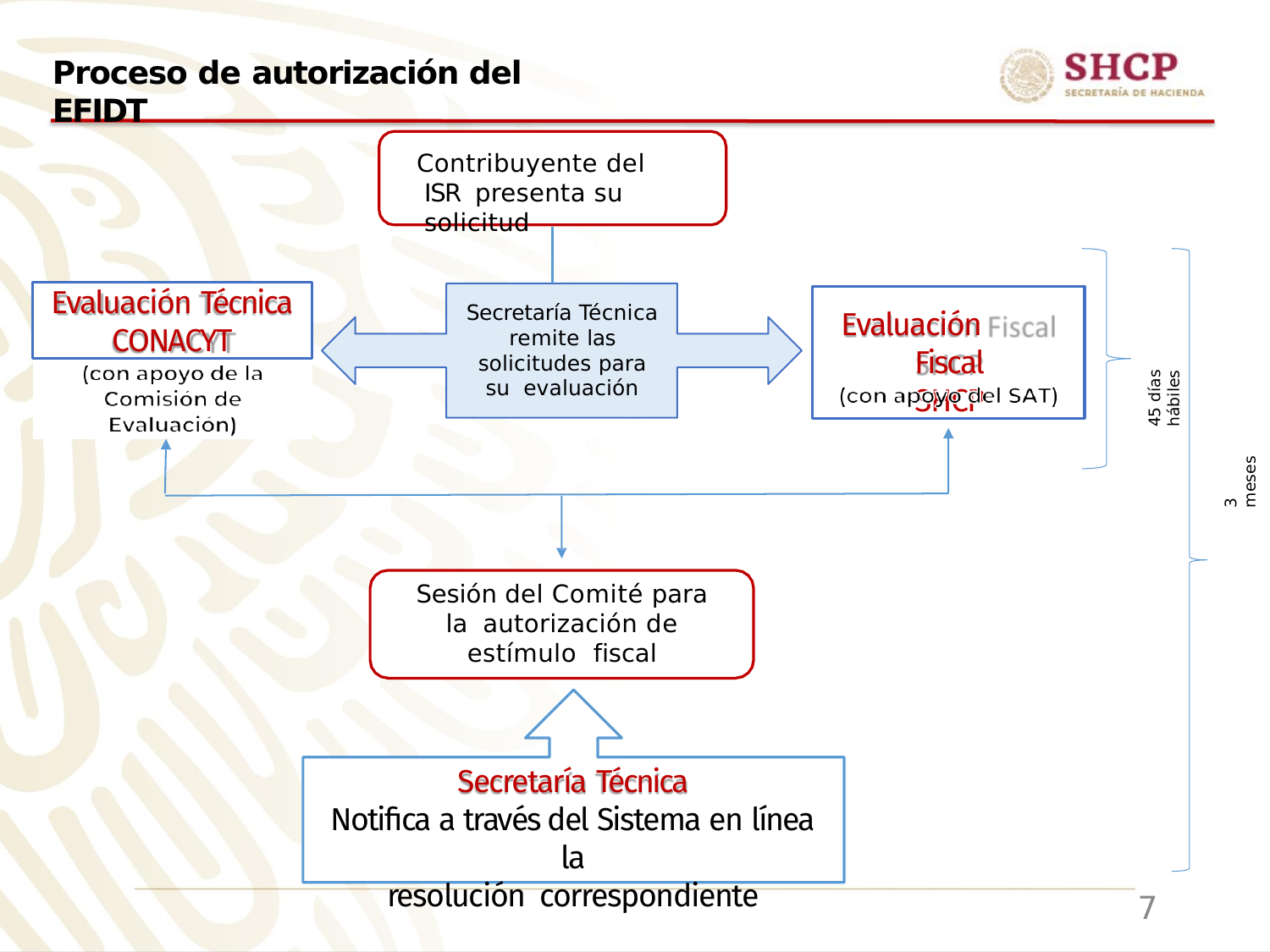

# Proceso de autorización del EFIDT

Contribuyente del ISR  presenta su solicitud

Evaluación Técnica
CONACYT

Evaluación Fiscal  SHCP

Secretaría Técnica  remite las  solicitudes para su  evaluación
45 días hábiles

3 meses

Sesión del Comité para la  autorización de estímulo  fiscal

Secretaría Técnica
Notifica a través del Sistema en línea la
resolución correspondiente
7